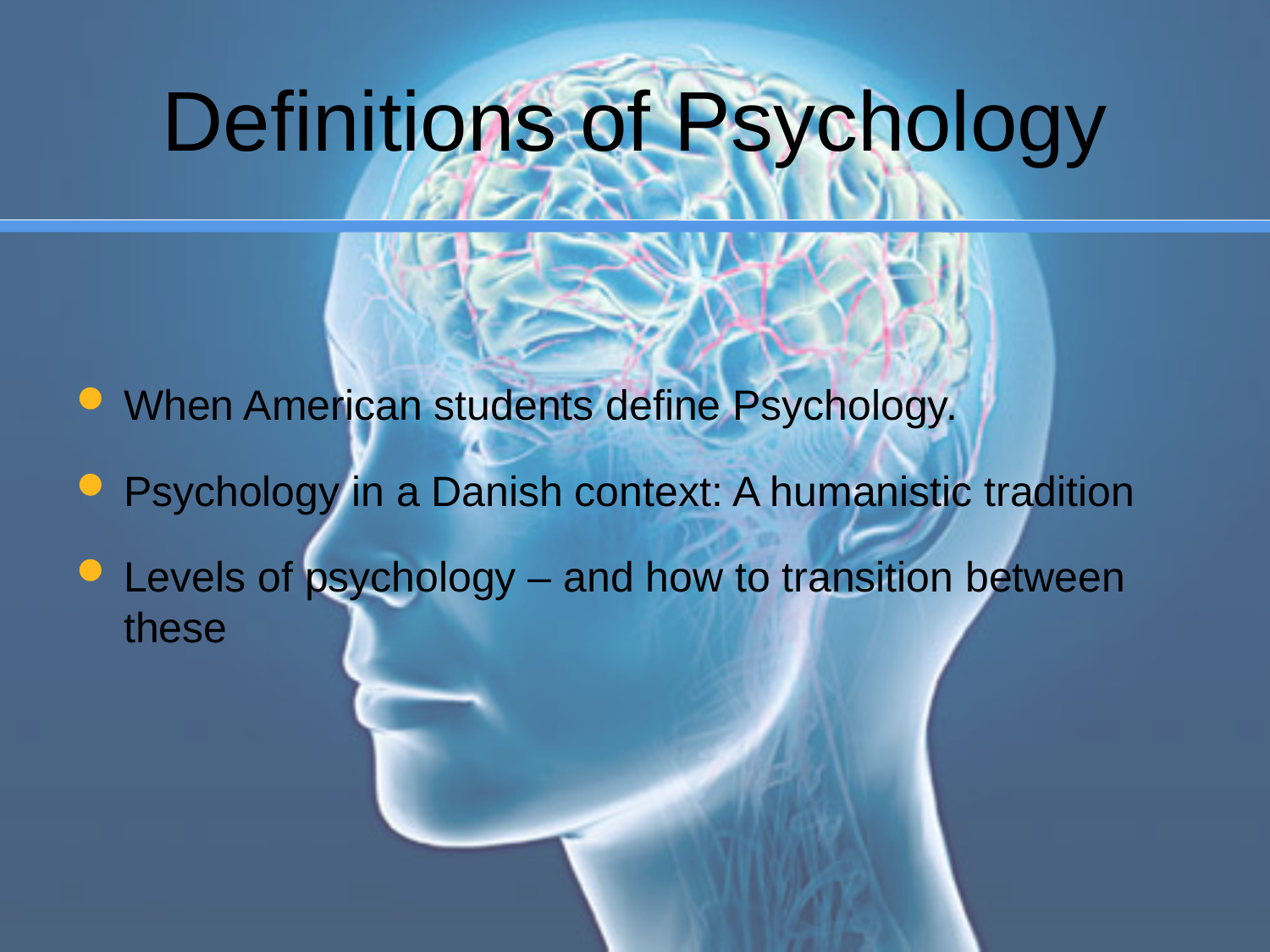

# Definitions of Psychology

When American students define Psychology.
Psychology in a Danish context: A humanistic tradition
Levels of psychology – and how to transition between these